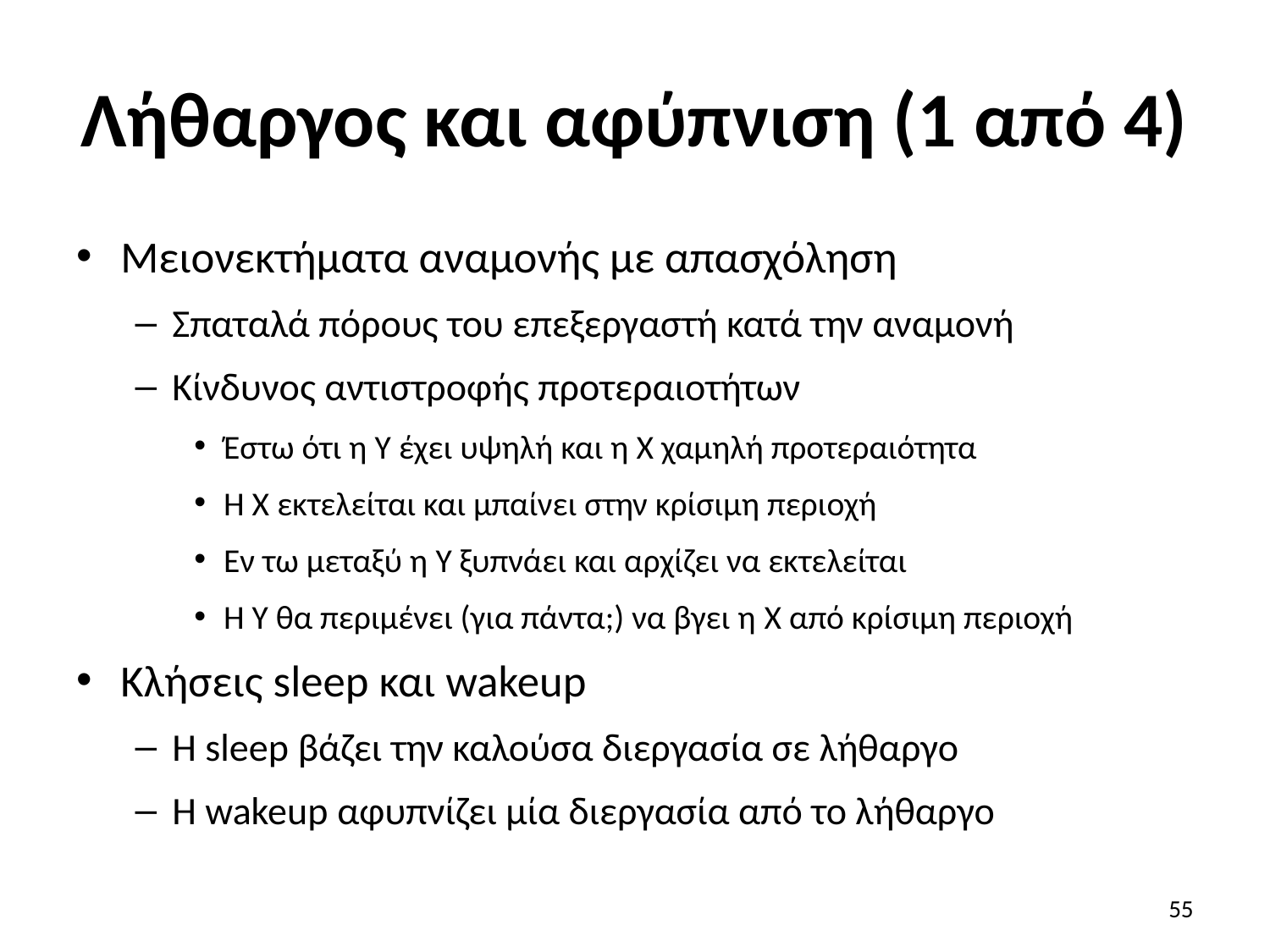

# Λήθαργος και αφύπνιση (1 από 4)
Μειονεκτήματα αναμονής με απασχόληση
Σπαταλά πόρους του επεξεργαστή κατά την αναμονή
Κίνδυνος αντιστροφής προτεραιοτήτων
Έστω ότι η Y έχει υψηλή και η X χαμηλή προτεραιότητα
Η X εκτελείται και μπαίνει στην κρίσιμη περιοχή
Εν τω μεταξύ η Y ξυπνάει και αρχίζει να εκτελείται
Η Y θα περιμένει (για πάντα;) να βγει η X από κρίσιμη περιοχή
Κλήσεις sleep και wakeup
Η sleep βάζει την καλούσα διεργασία σε λήθαργο
Η wakeup αφυπνίζει μία διεργασία από το λήθαργο
55